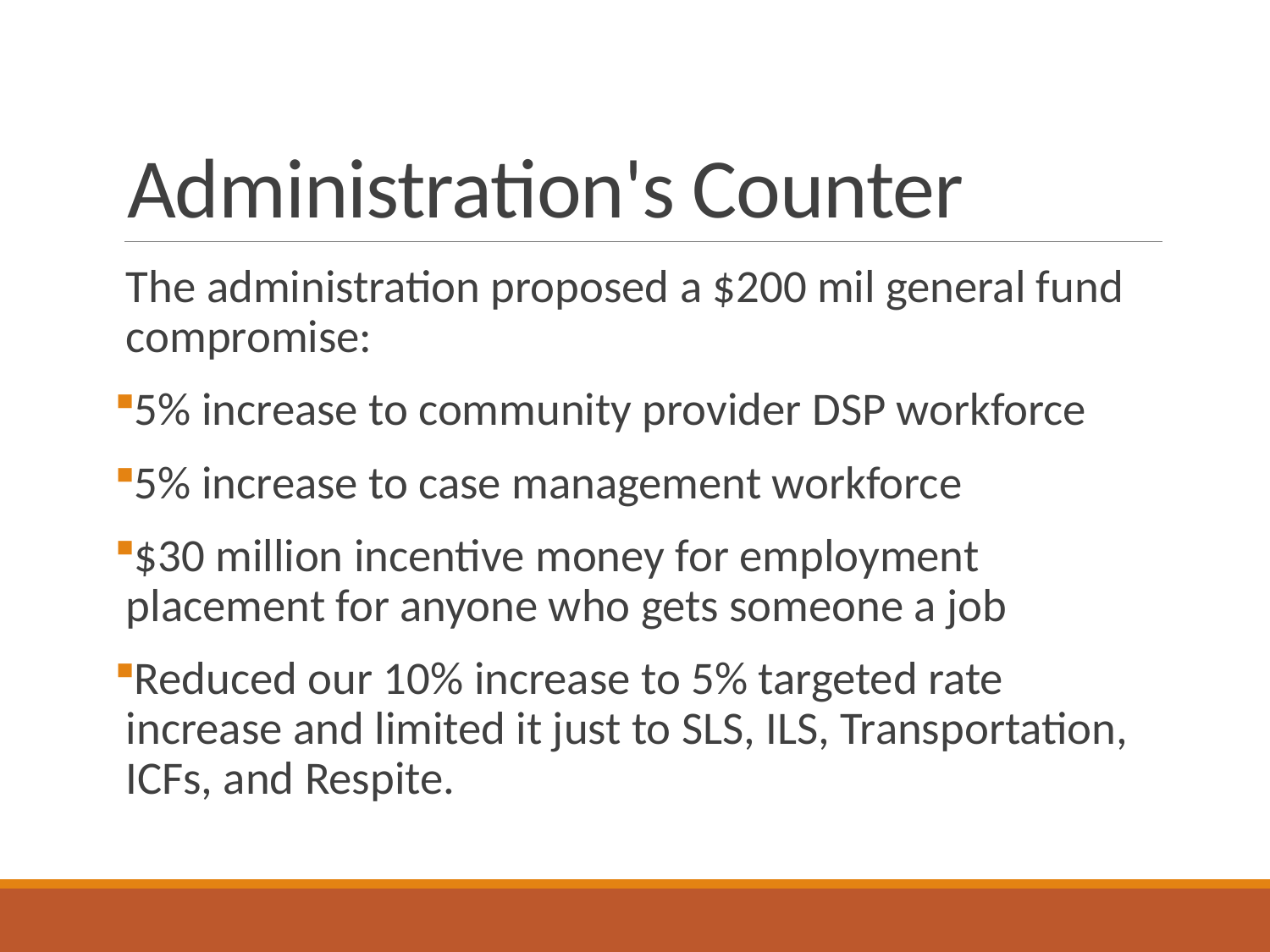

# Administration's Counter
The administration proposed a $200 mil general fund compromise:
5% increase to community provider DSP workforce
5% increase to case management workforce
$30 million incentive money for employment placement for anyone who gets someone a job
Reduced our 10% increase to 5% targeted rate increase and limited it just to SLS, ILS, Transportation, ICFs, and Respite.